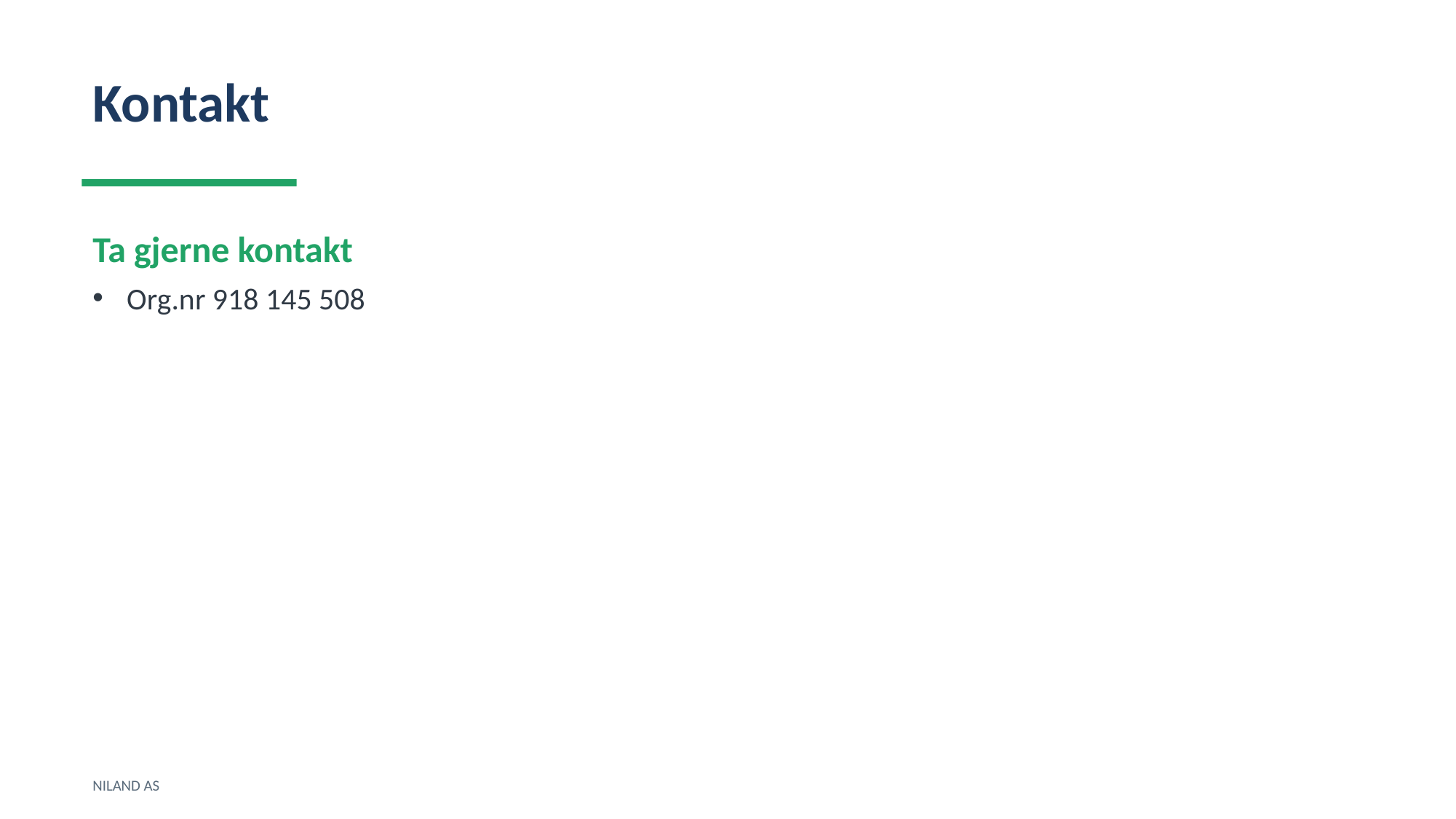

Kontakt

Ta gjerne kontakt
Org.nr 918 145 508
NILAND AS